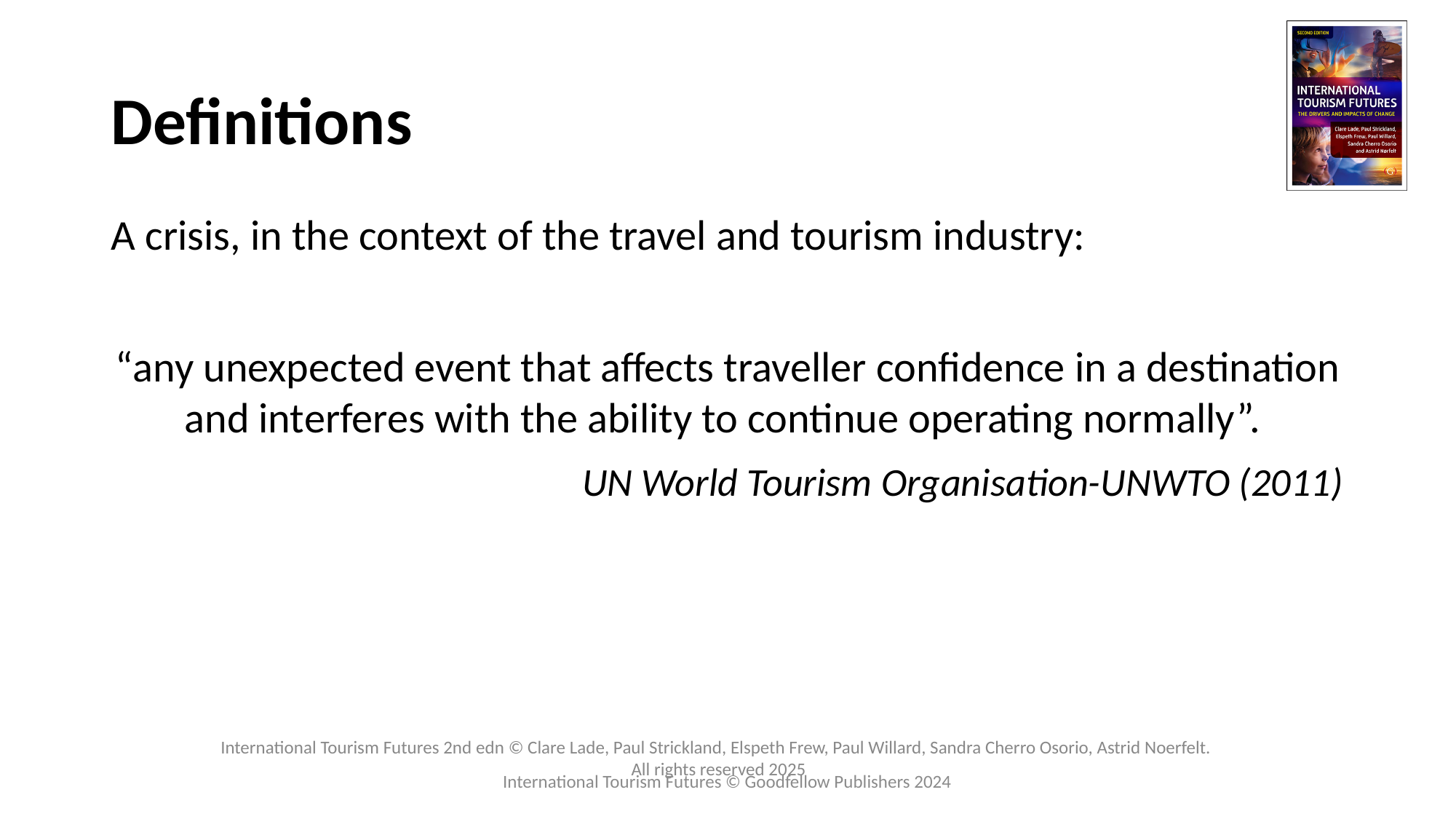

# Definitions
A crisis, in the context of the travel and tourism industry:

“any unexpected event that affects traveller confidence in a destination and interferes with the ability to continue operating normally”.
UN World Tourism Organisation-UNWTO (2011)
International Tourism Futures © Goodfellow Publishers 2024